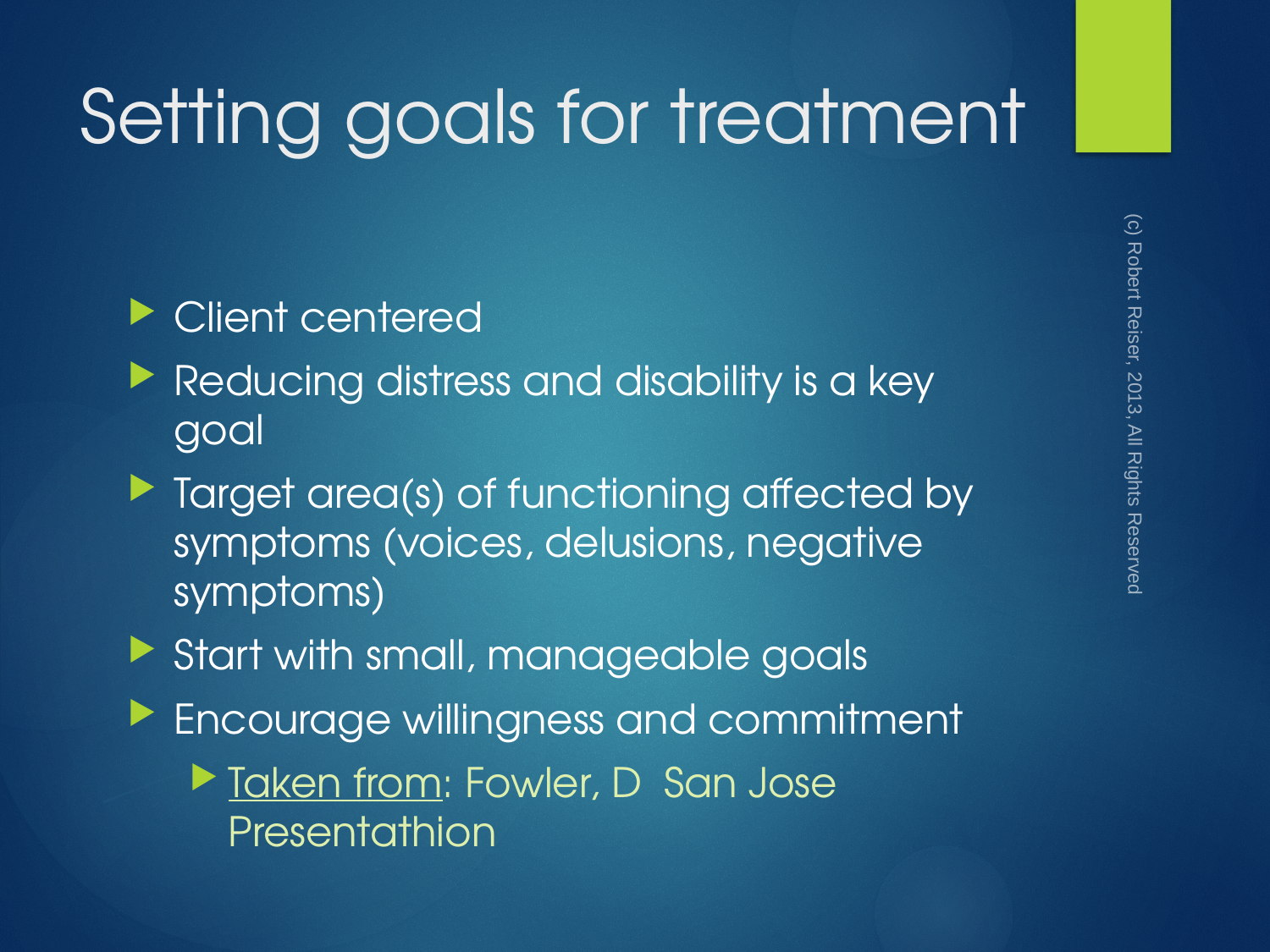

# Setting goals for treatment
Client centered
Reducing distress and disability is a key goal
Target area(s) of functioning affected by symptoms (voices, delusions, negative symptoms)
Start with small, manageable goals
Encourage willingness and commitment
Taken from: Fowler, D  San Jose Presentathion

(c) Robert Reiser, 2013, All Rights Reserved